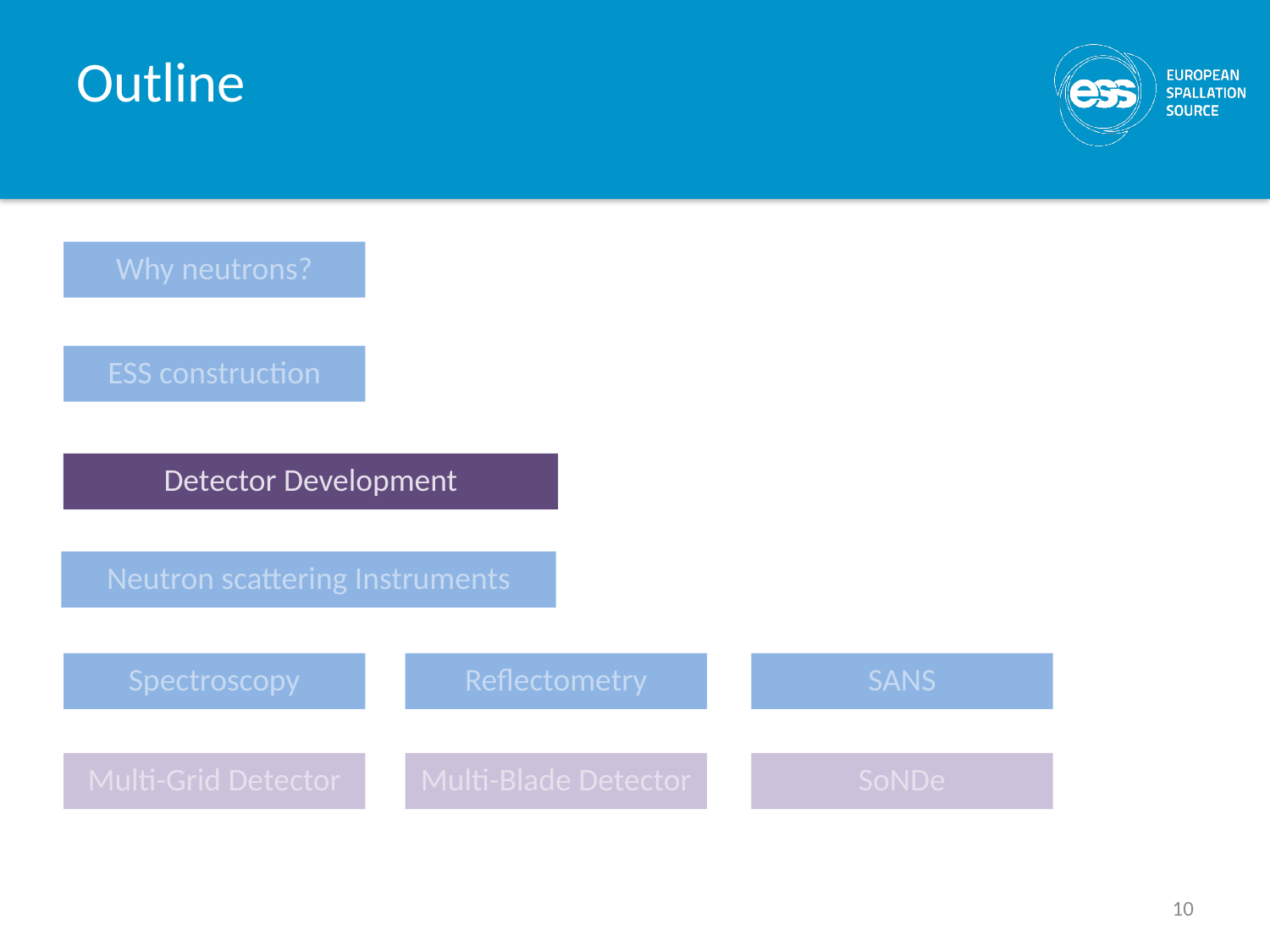

# Outline
Why neutrons?
ESS construction
Detector Development
Neutron scattering Instruments
Spectroscopy
Reflectometry
SANS
Multi-Grid Detector
Multi-Blade Detector
SoNDe
10